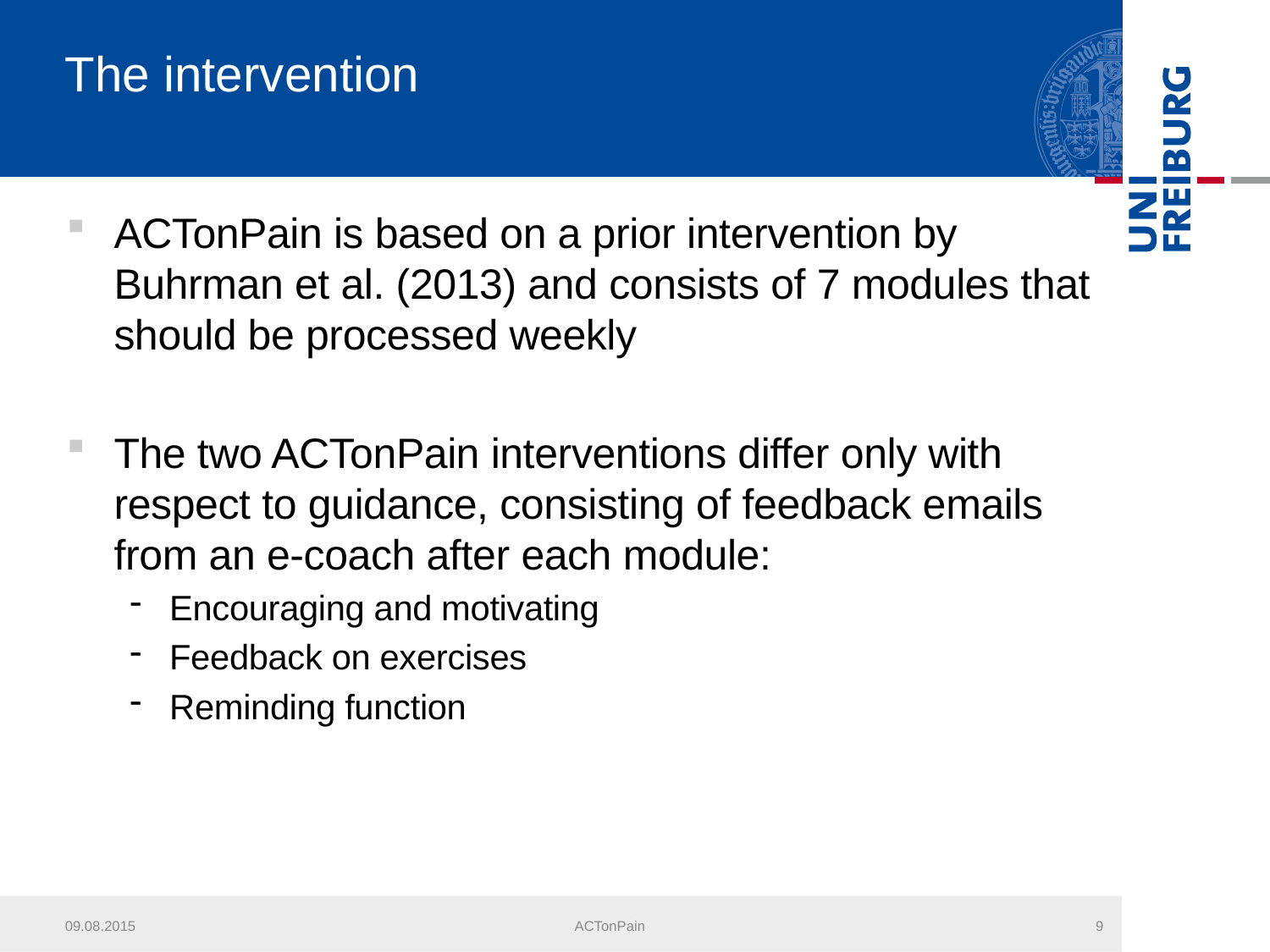

# The intervention
ACTonPain is based on a prior intervention by Buhrman et al. (2013) and consists of 7 modules that should be processed weekly

The two ACTonPain interventions differ only with respect to guidance, consisting of feedback emails from an e-coach after each module:
Encouraging and motivating
Feedback on exercises
Reminding function

09.08.2015
ACTonPain
9